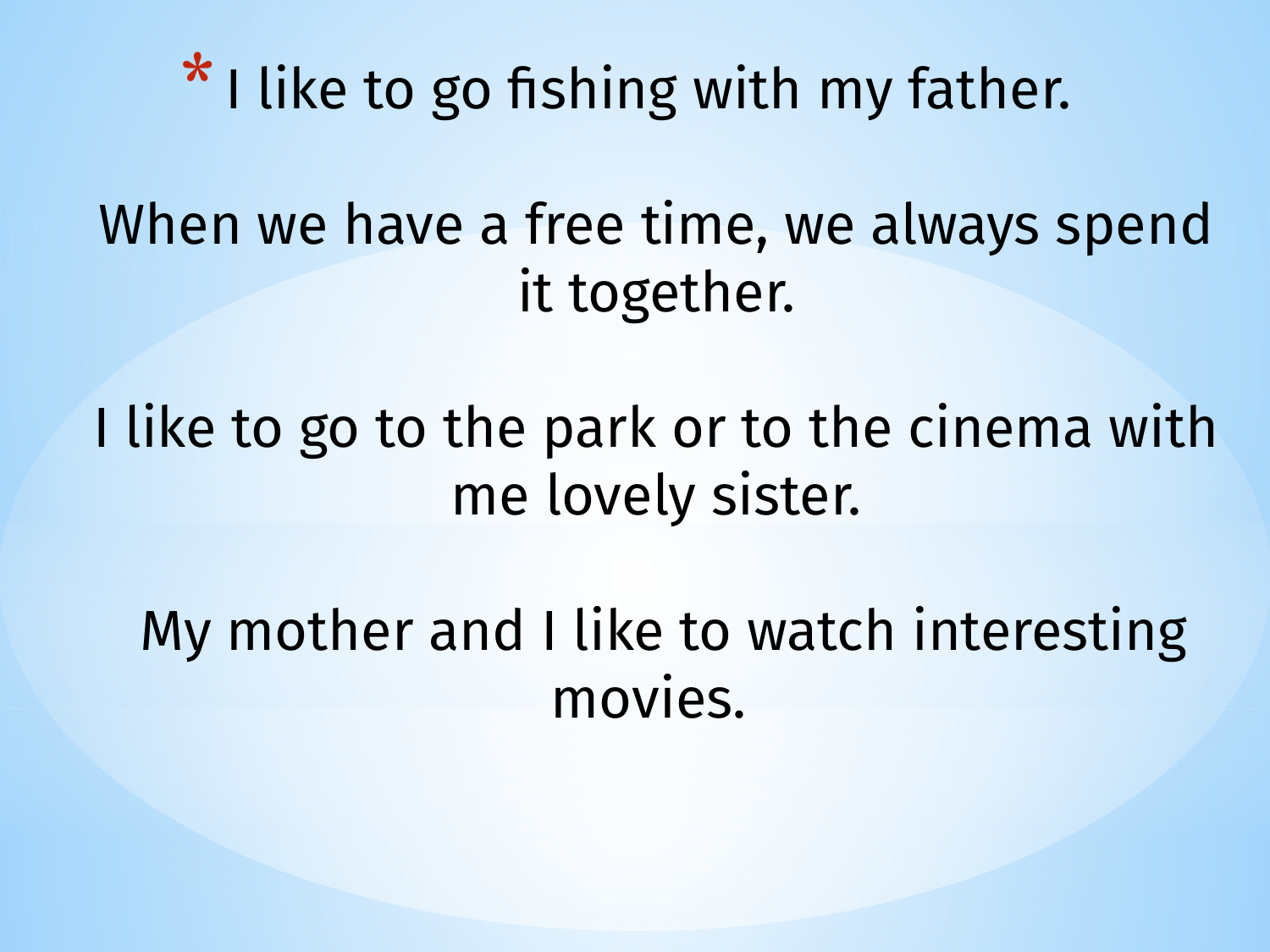

# I like to go fishing with my father. When we have a free time, we always spend it together. I like to go to the park or to the cinema with me lovely sister. My mother and I like to watch interesting movies.